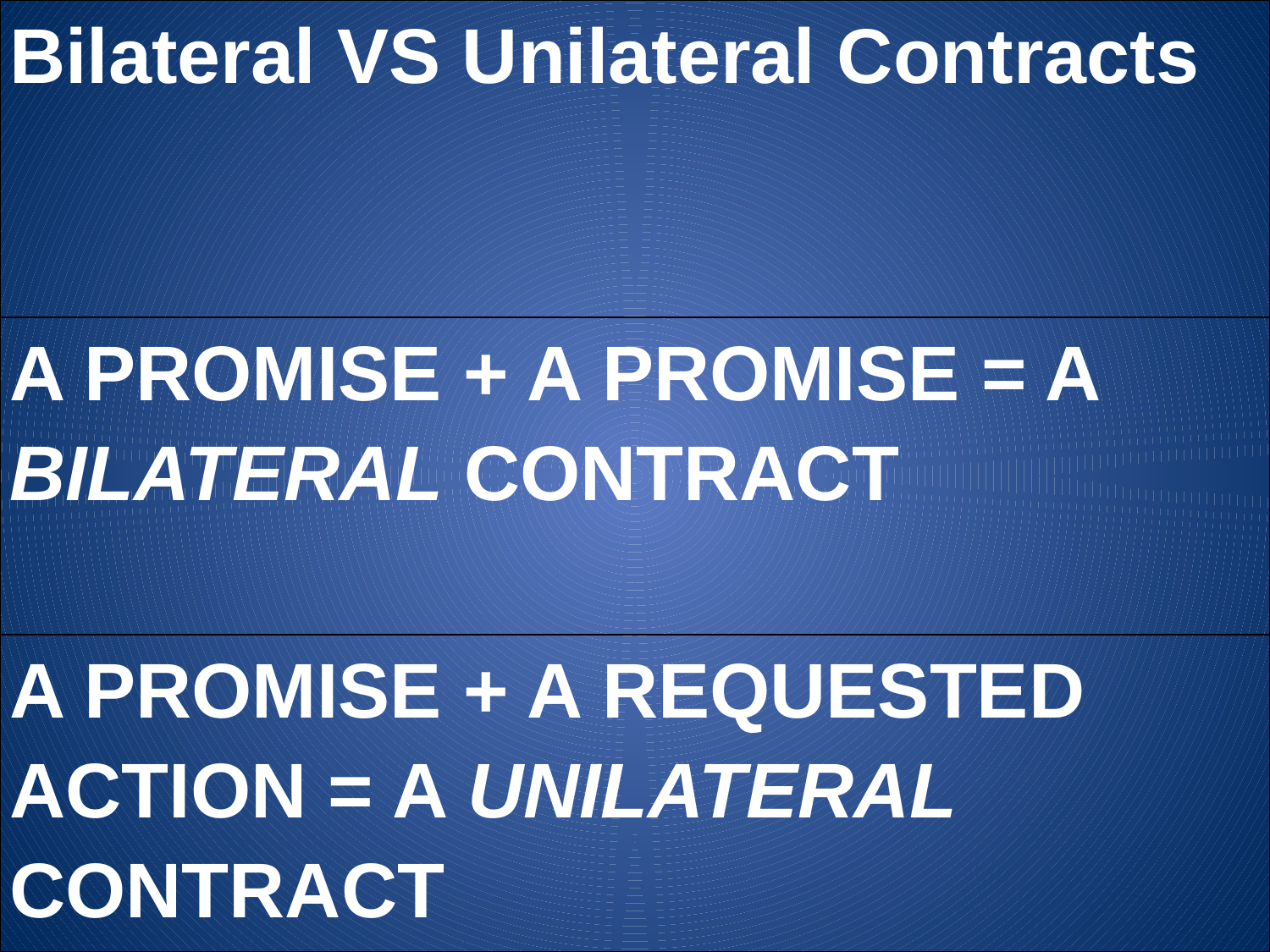

| Bilateral VS Unilateral Contracts |
| --- |
| A PROMISE + A PROMISE = A BILATERAL CONTRACT |
| A PROMISE + A REQUESTED ACTION = A UNILATERAL CONTRACT |